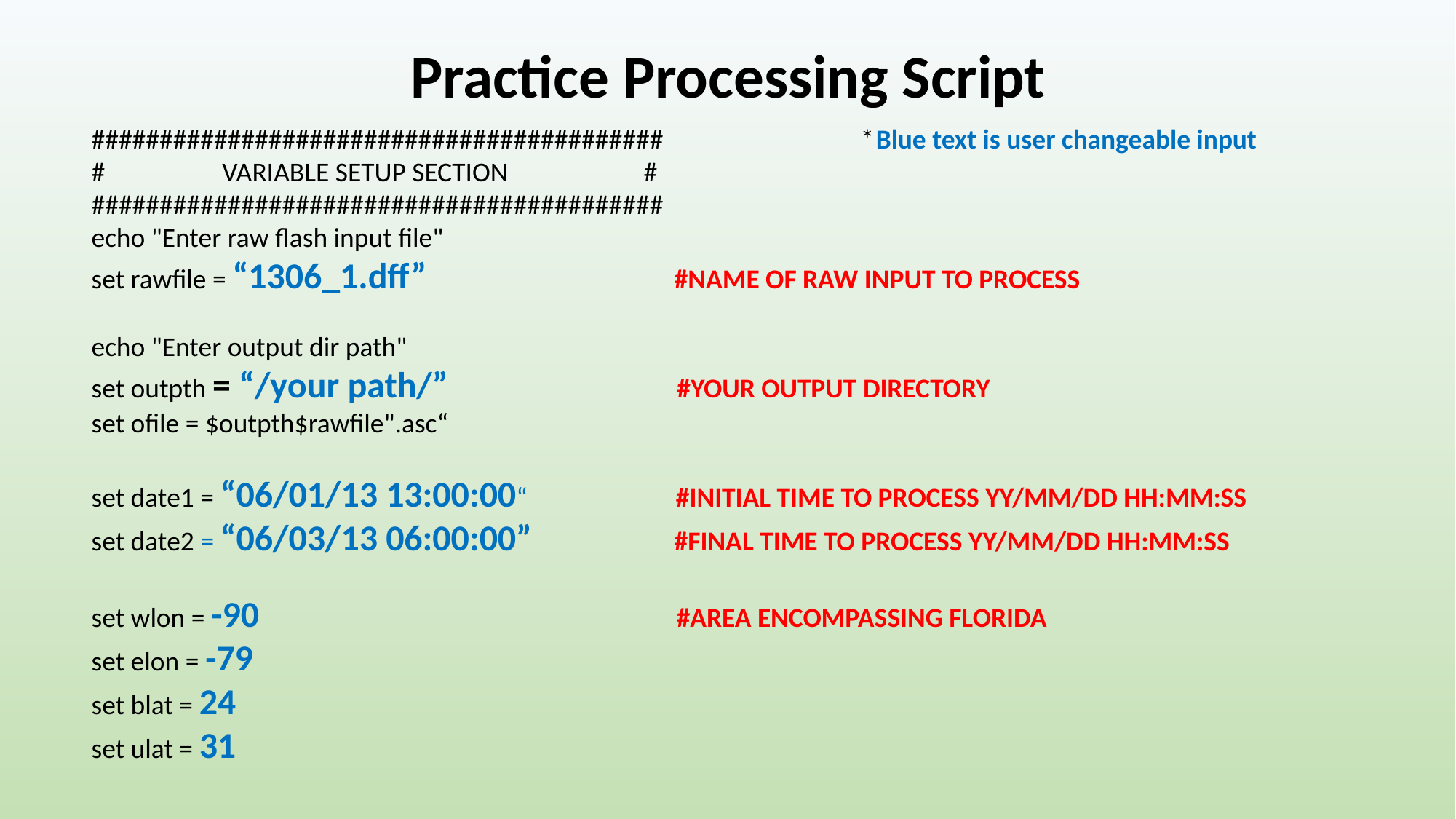

Practice Processing Script
##########################################                                *Blue text is user changeable input
#                   VARIABLE SETUP SECTION                      #
##########################################
echo "Enter raw flash input file"
set rawfile = “1306_1.dff”                                        #NAME OF RAW INPUT TO PROCESS

echo "Enter output dir path"
set outpth = “/your path/”                                     #YOUR OUTPUT DIRECTORY
set ofile = $outpth$rawfile".asc“

set date1 = “06/01/13 13:00:00“                        #INITIAL TIME TO PROCESS YY/MM/DD HH:MM:SS
set date2 = “06/03/13 06:00:00”                       #FINAL TIME TO PROCESS YY/MM/DD HH:MM:SS

set wlon = -90                                                   #AREA ENCOMPASSING FLORIDA
set elon = -79
set blat = 24
set ulat = 31